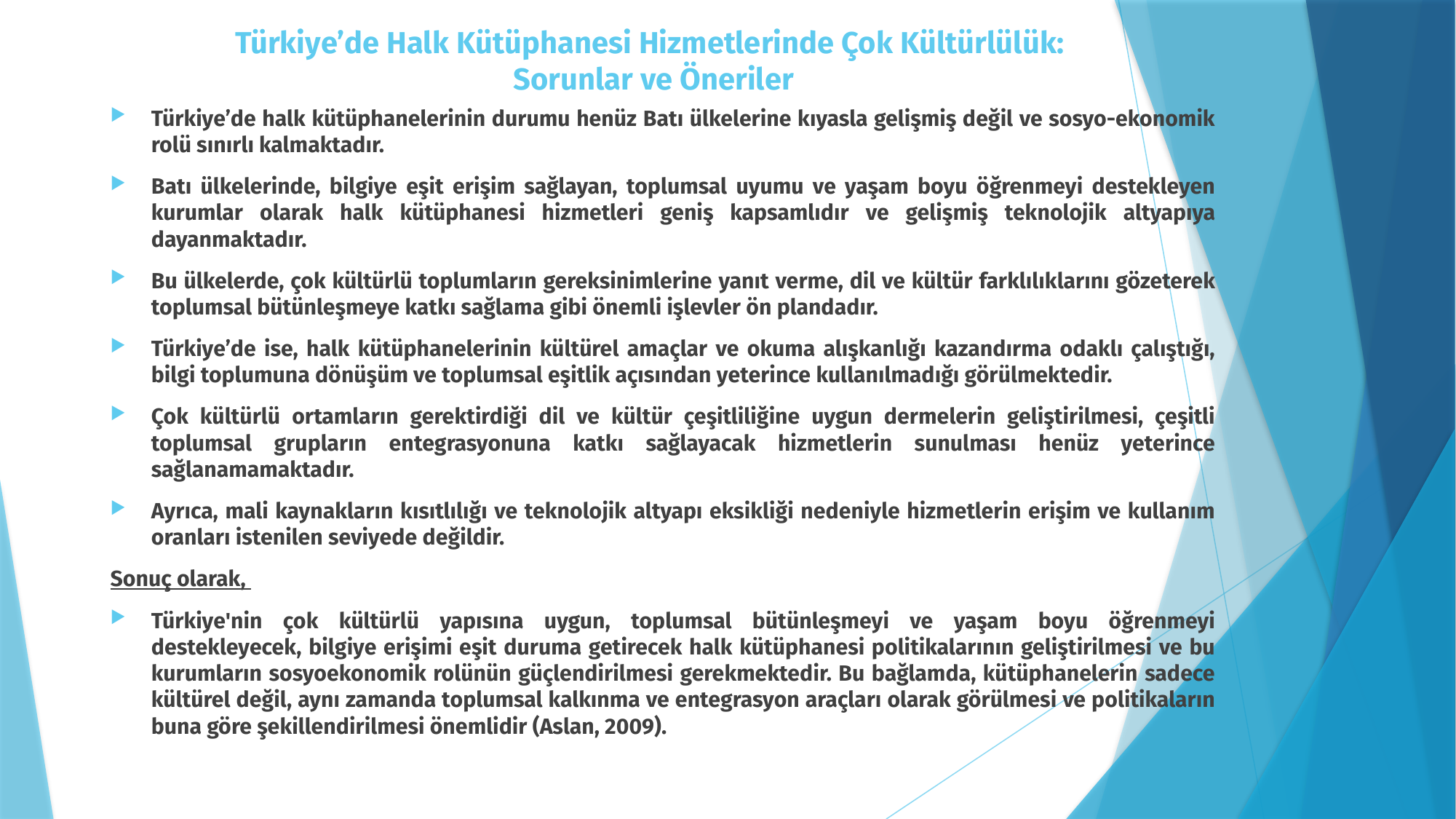

# Türkiye’de Halk Kütüphanesi Hizmetlerinde Çok Kültürlülük: Sorunlar ve Öneriler
Türkiye’de halk kütüphanelerinin durumu henüz Batı ülkelerine kıyasla gelişmiş değil ve sosyo-ekonomik rolü sınırlı kalmaktadır.
Batı ülkelerinde, bilgiye eşit erişim sağlayan, toplumsal uyumu ve yaşam boyu öğrenmeyi destekleyen kurumlar olarak halk kütüphanesi hizmetleri geniş kapsamlıdır ve gelişmiş teknolojik altyapıya dayanmaktadır.
Bu ülkelerde, çok kültürlü toplumların gereksinimlerine yanıt verme, dil ve kültür farklılıklarını gözeterek toplumsal bütünleşmeye katkı sağlama gibi önemli işlevler ön plandadır.
Türkiye’de ise, halk kütüphanelerinin kültürel amaçlar ve okuma alışkanlığı kazandırma odaklı çalıştığı, bilgi toplumuna dönüşüm ve toplumsal eşitlik açısından yeterince kullanılmadığı görülmektedir.
Çok kültürlü ortamların gerektirdiği dil ve kültür çeşitliliğine uygun dermelerin geliştirilmesi, çeşitli toplumsal grupların entegrasyonuna katkı sağlayacak hizmetlerin sunulması henüz yeterince sağlanamamaktadır.
Ayrıca, mali kaynakların kısıtlılığı ve teknolojik altyapı eksikliği nedeniyle hizmetlerin erişim ve kullanım oranları istenilen seviyede değildir.
Sonuç olarak,
Türkiye'nin çok kültürlü yapısına uygun, toplumsal bütünleşmeyi ve yaşam boyu öğrenmeyi destekleyecek, bilgiye erişimi eşit duruma getirecek halk kütüphanesi politikalarının geliştirilmesi ve bu kurumların sosyoekonomik rolünün güçlendirilmesi gerekmektedir. Bu bağlamda, kütüphanelerin sadece kültürel değil, aynı zamanda toplumsal kalkınma ve entegrasyon araçları olarak görülmesi ve politikaların buna göre şekillendirilmesi önemlidir (Aslan, 2009).